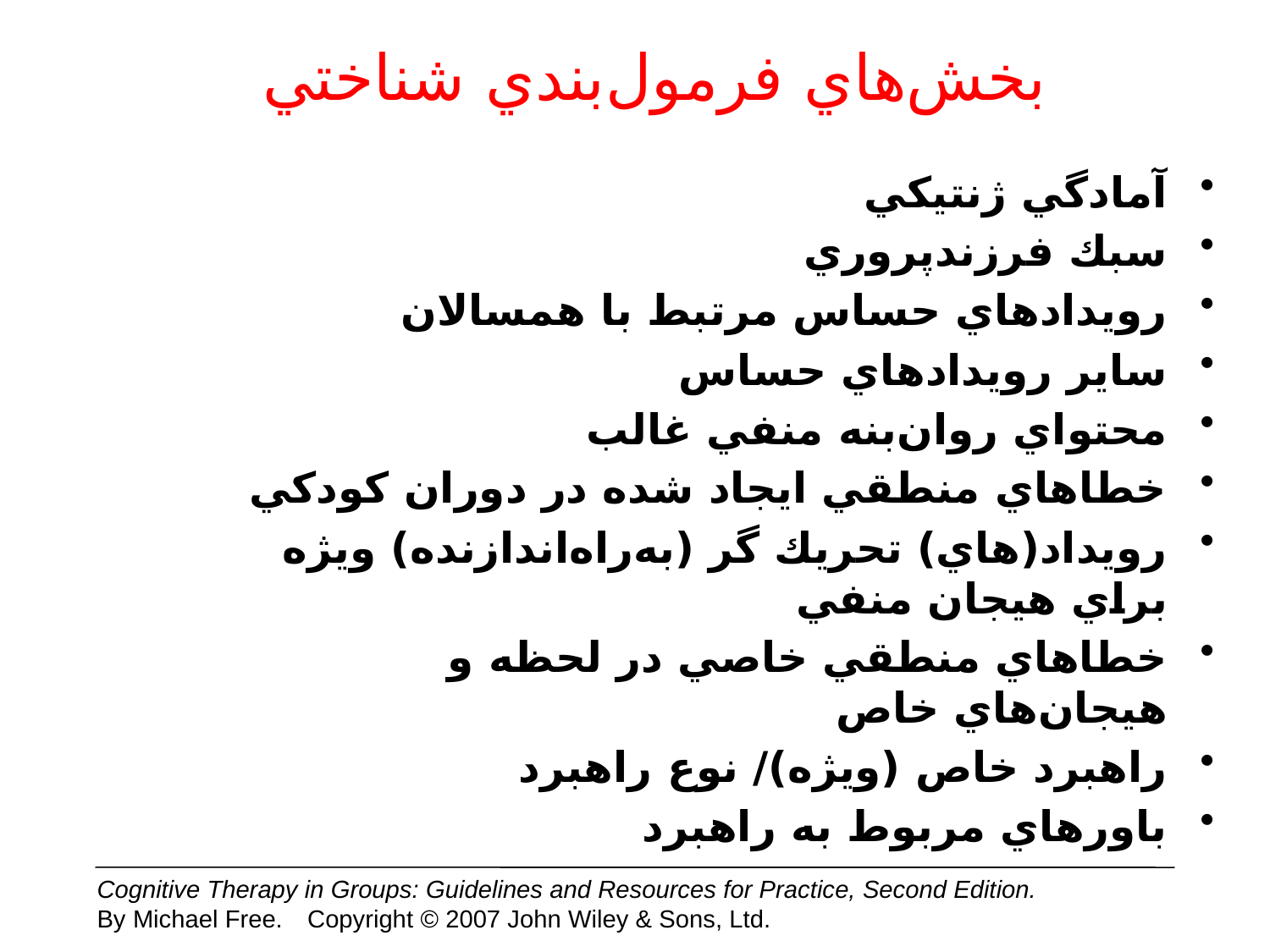

# بخش‌هاي فرمول‌بندي شناختي
آمادگي ژنتيكي
سبك فرزند‌پروري
رويدادهاي حساس مرتبط با همسالان
ساير رويدادهاي حساس
محتواي روان‌بنه منفي غالب
خطاهاي منطقي ايجاد شده در دوران كودكي
رويداد(هاي) تحريك گر (به‌راه‌اندازنده) ويژه براي هيجان منفي
خطاهاي منطقي خاصي در لحظه و هيجان‌هاي خاص
راهبرد خاص (ويژه)/ نوع راهبرد
باورهاي مربوط به راهبرد